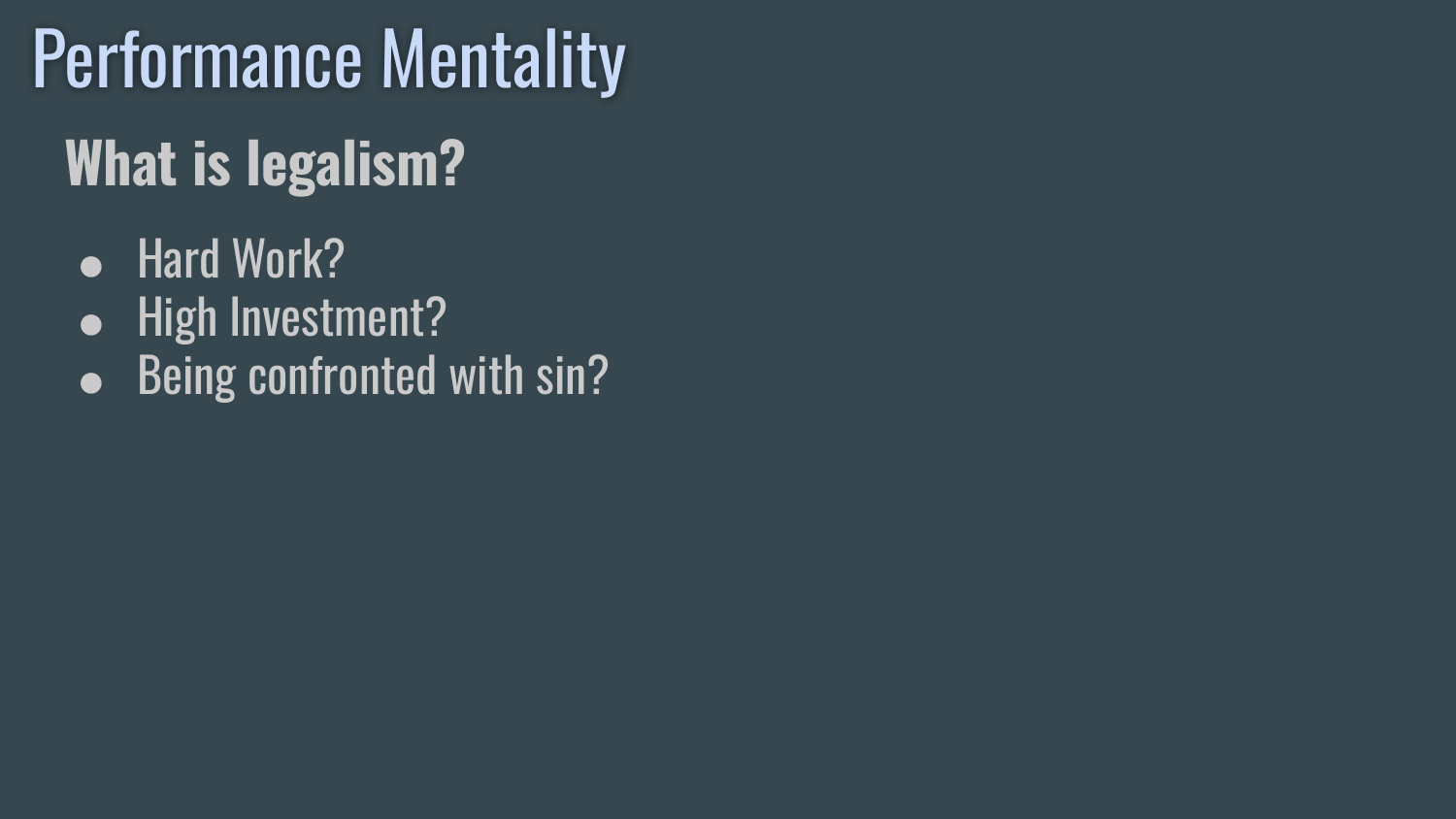

# Performance Mentality

What is legalism?
Hard Work?
High Investment?
Being confronted with sin?

De